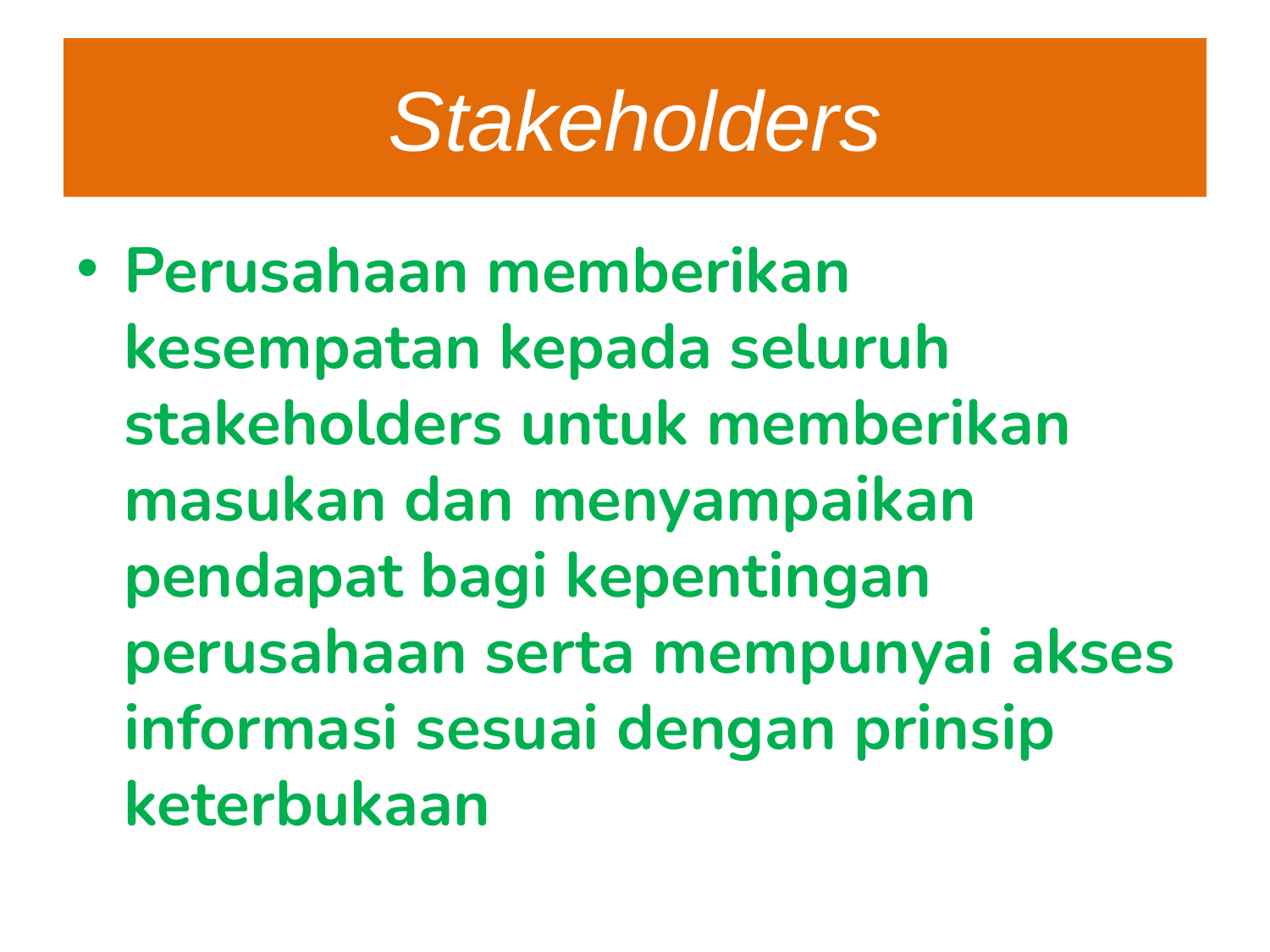

# Stakeholders
Perusahaan memberikan kesempatan kepada seluruh stakeholders untuk memberikan masukan dan menyampaikan pendapat bagi kepentingan perusahaan serta mempunyai akses informasi sesuai dengan prinsip keterbukaan